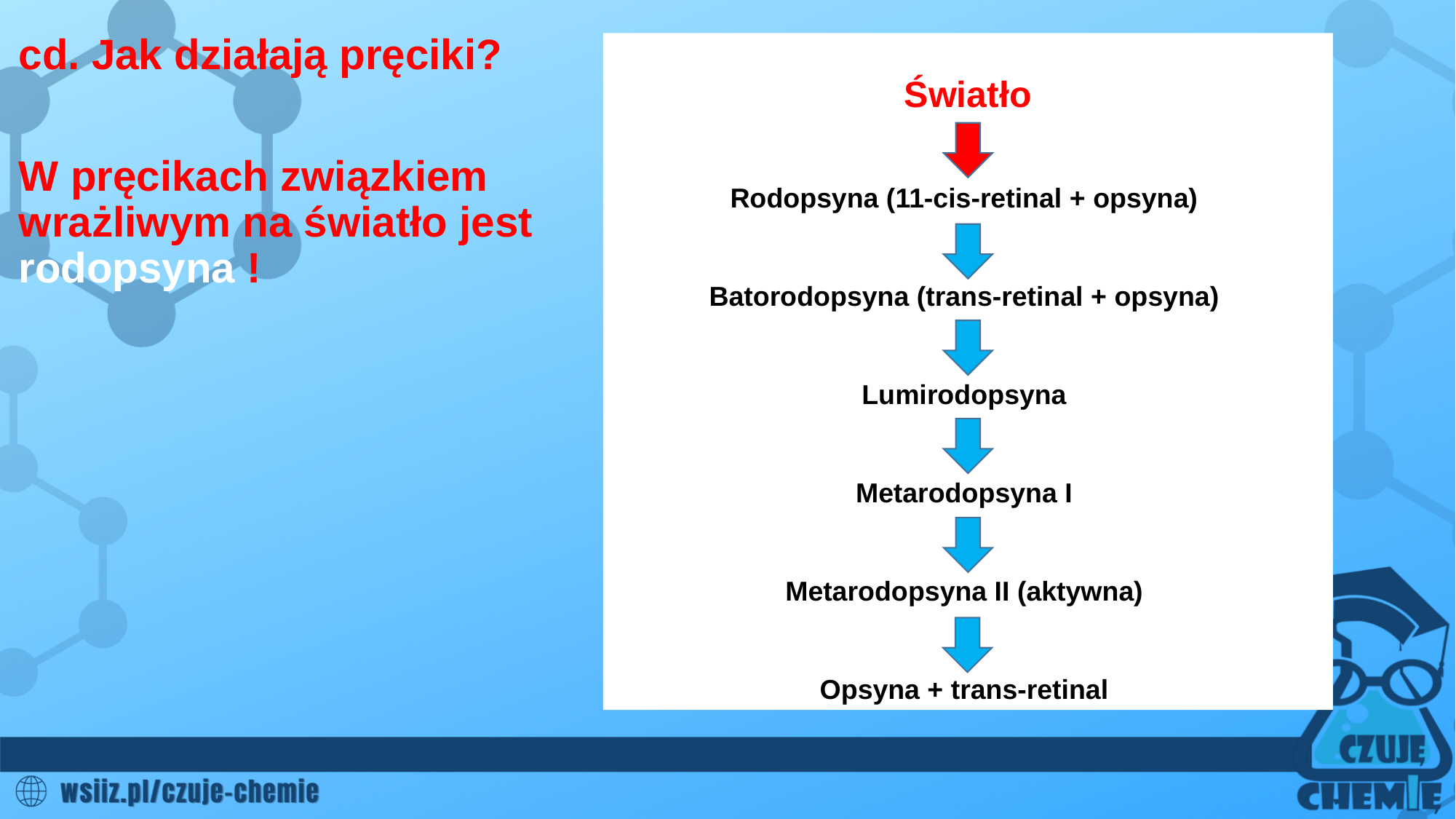

cd. Jak działają pręciki?

W pręcikach związkiem wrażliwym na światło jest rodopsyna !

Światło

Rodopsyna (11-cis-retinal + opsyna)

Batorodopsyna (trans-retinal + opsyna)

Lumirodopsyna

Metarodopsyna I

Metarodopsyna II (aktywna)

Opsyna + trans-retinal